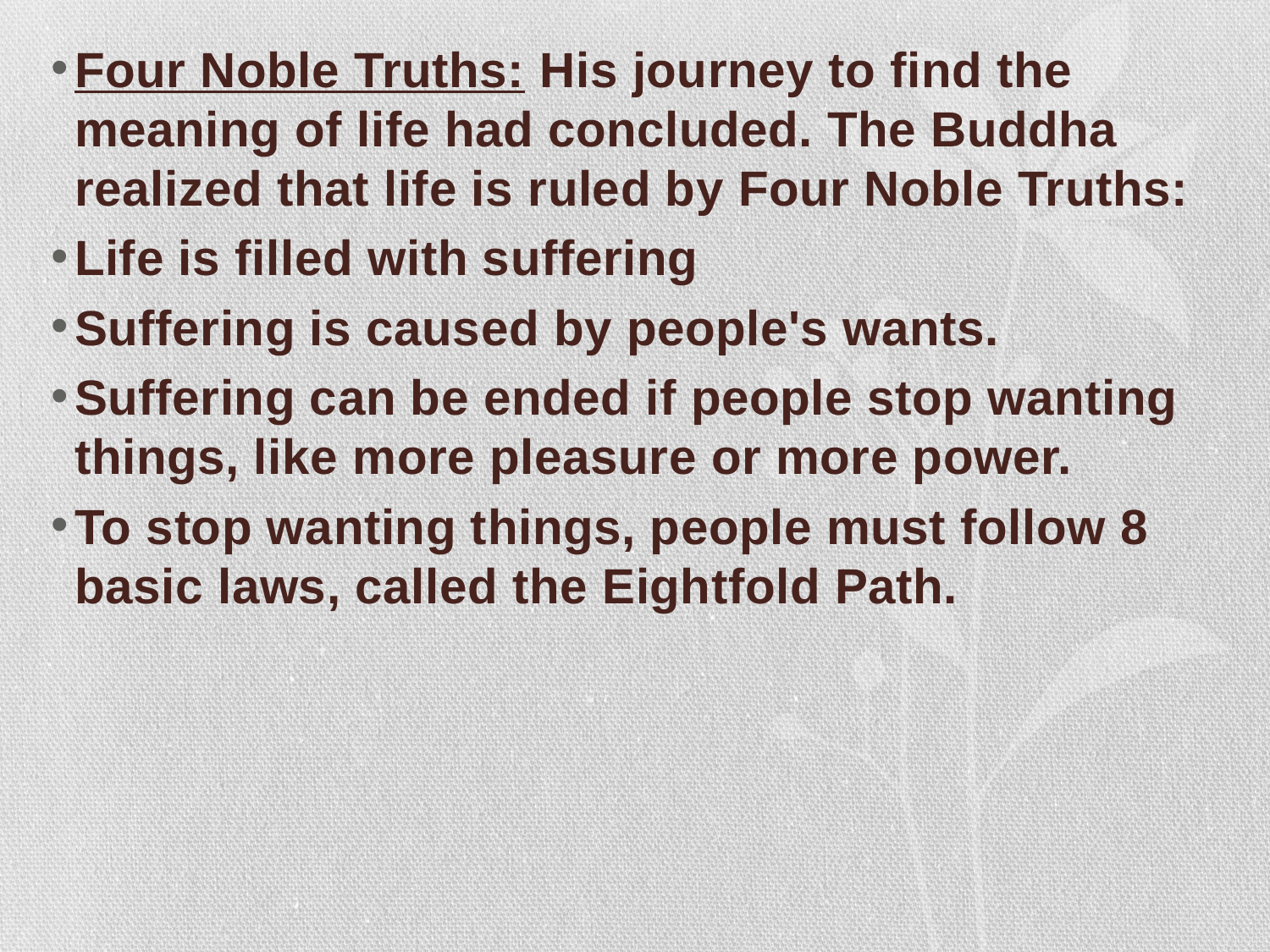

Four Noble Truths: His journey to find the meaning of life had concluded. The Buddha realized that life is ruled by Four Noble Truths:
Life is filled with suffering
Suffering is caused by people's wants.
Suffering can be ended if people stop wanting things, like more pleasure or more power.
To stop wanting things, people must follow 8 basic laws, called the Eightfold Path.

#